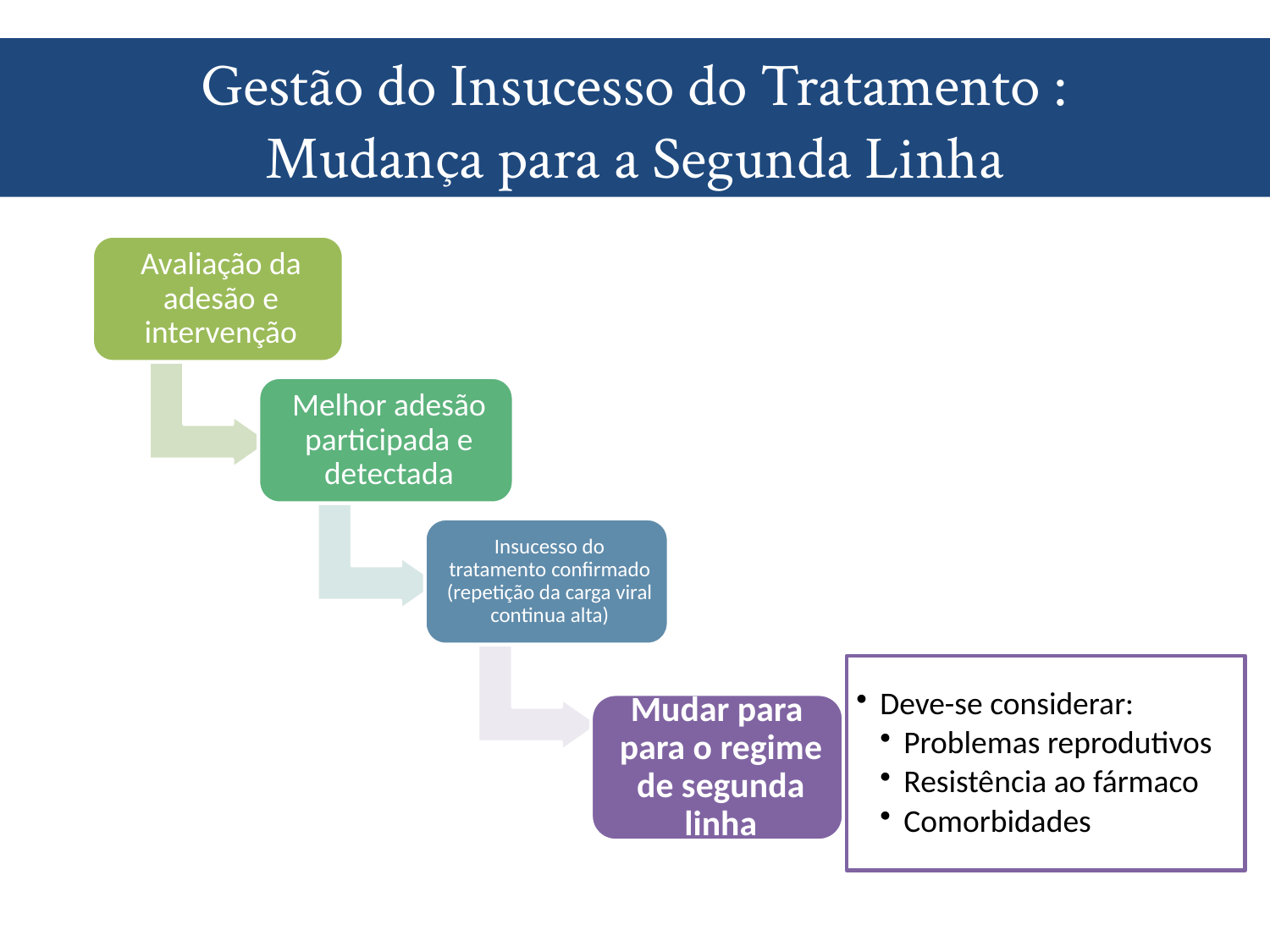

# Gestão do Insucesso do Tratamento : Mudança para a Segunda Linha
Avaliação da adesão e intervenção
Melhor adesão participada e detectada
Insucesso do tratamento confirmado (repetição da carga viral continua alta)
Mudar para  para o regime de segunda linha
Deve-se considerar:
Problemas reprodutivos
Resistência ao fármaco
Comorbidades